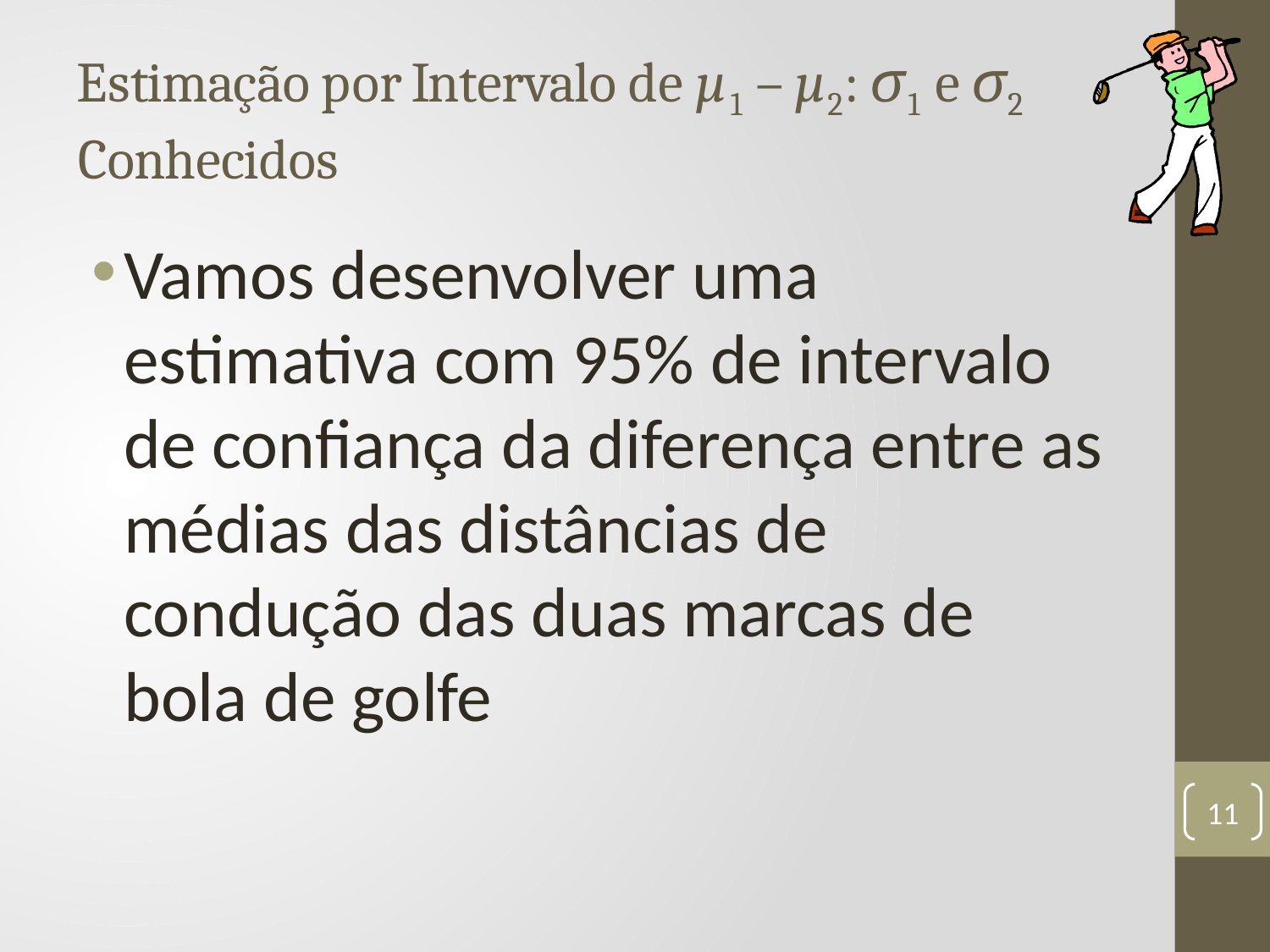

# Estimação por Intervalo de µ1 – µ2: σ1 e σ2 Conhecidos
Vamos desenvolver uma estimativa com 95% de intervalo de confiança da diferença entre as médias das distâncias de condução das duas marcas de bola de golfe

11